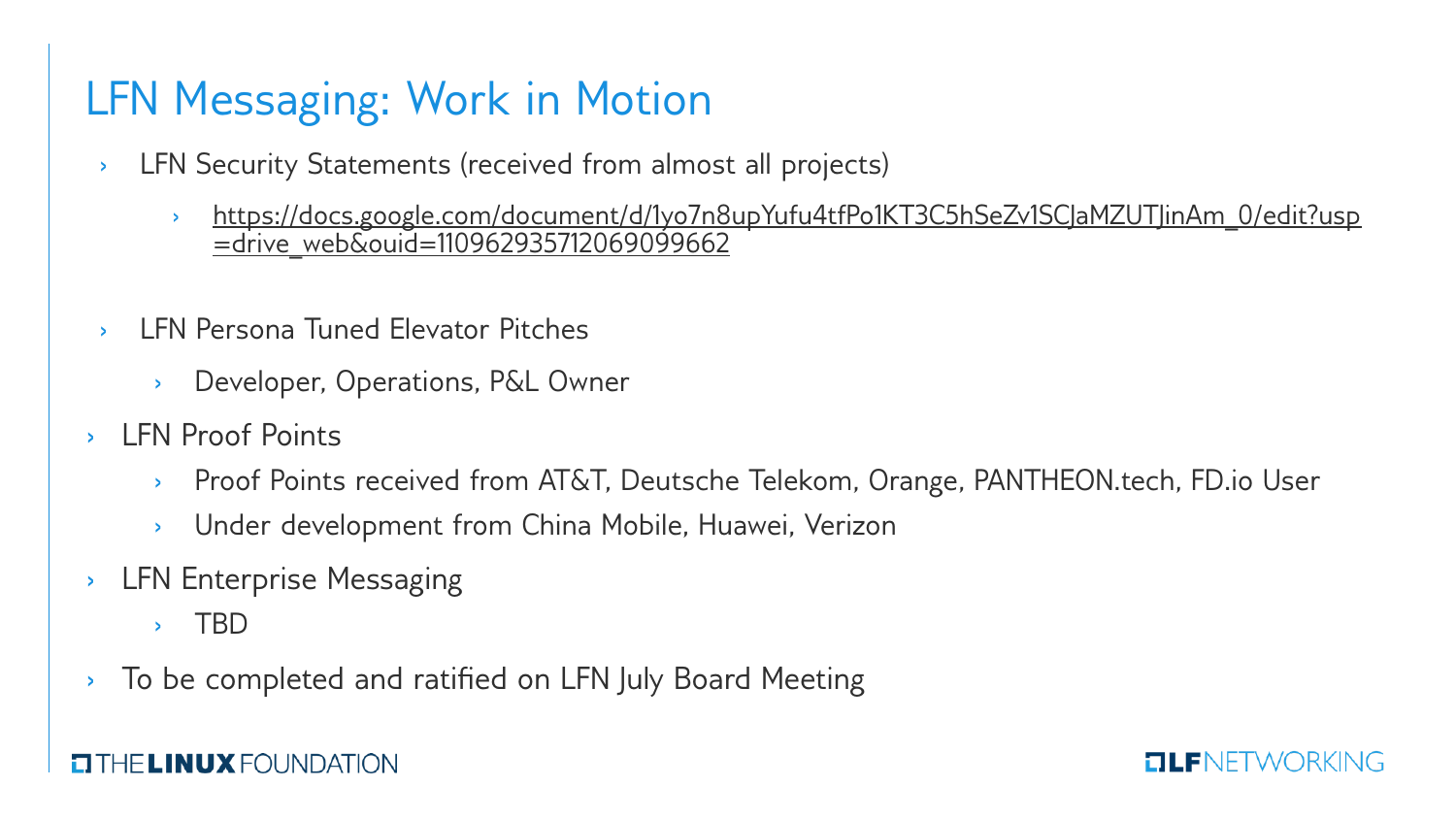

# LFN Messaging: Work in Motion
LFN Security Statements (received from almost all projects)
https://docs.google.com/document/d/1yo7n8upYufu4tfPo1KT3C5hSeZv1SCJaMZUTJinAm_0/edit?usp=drive_web&ouid=110962935712069099662
LFN Persona Tuned Elevator Pitches
Developer, Operations, P&L Owner
LFN Proof Points
Proof Points received from AT&T, Deutsche Telekom, Orange, PANTHEON.tech, FD.io User
Under development from China Mobile, Huawei, Verizon
LFN Enterprise Messaging
TBD
To be completed and ratified on LFN July Board Meeting